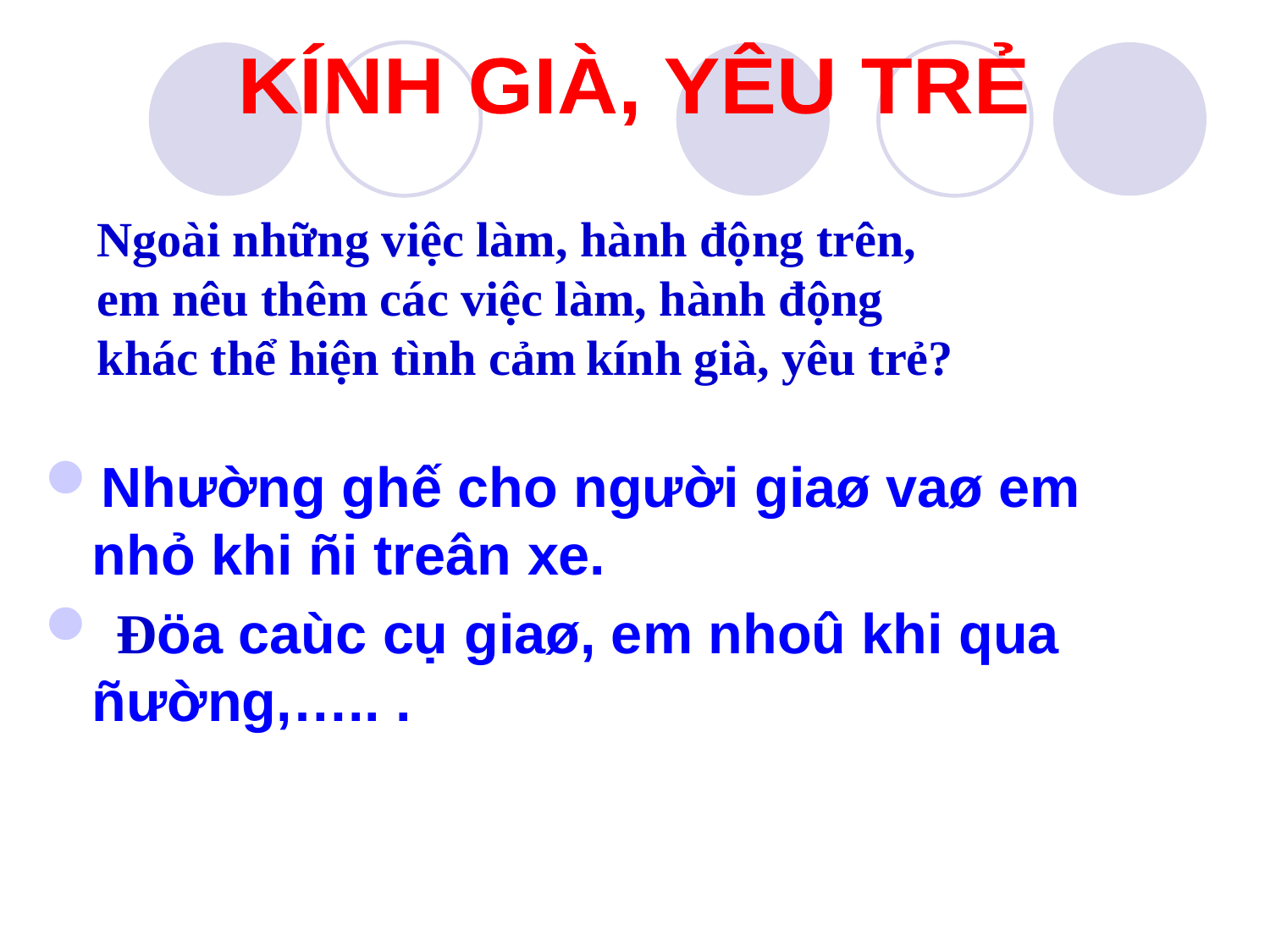

KÍNH GIÀ, YÊU TRẺ
Ngoài những việc làm, hành động trên, em nêu thêm các việc làm, hành động khác thể hiện tình cảm kính già, yêu trẻ?
Nhường ghế cho người giaø vaø em nhỏ khi ñi treân xe.
 Đöa caùc cụ giaø, em nhoû khi qua ñường,….. .